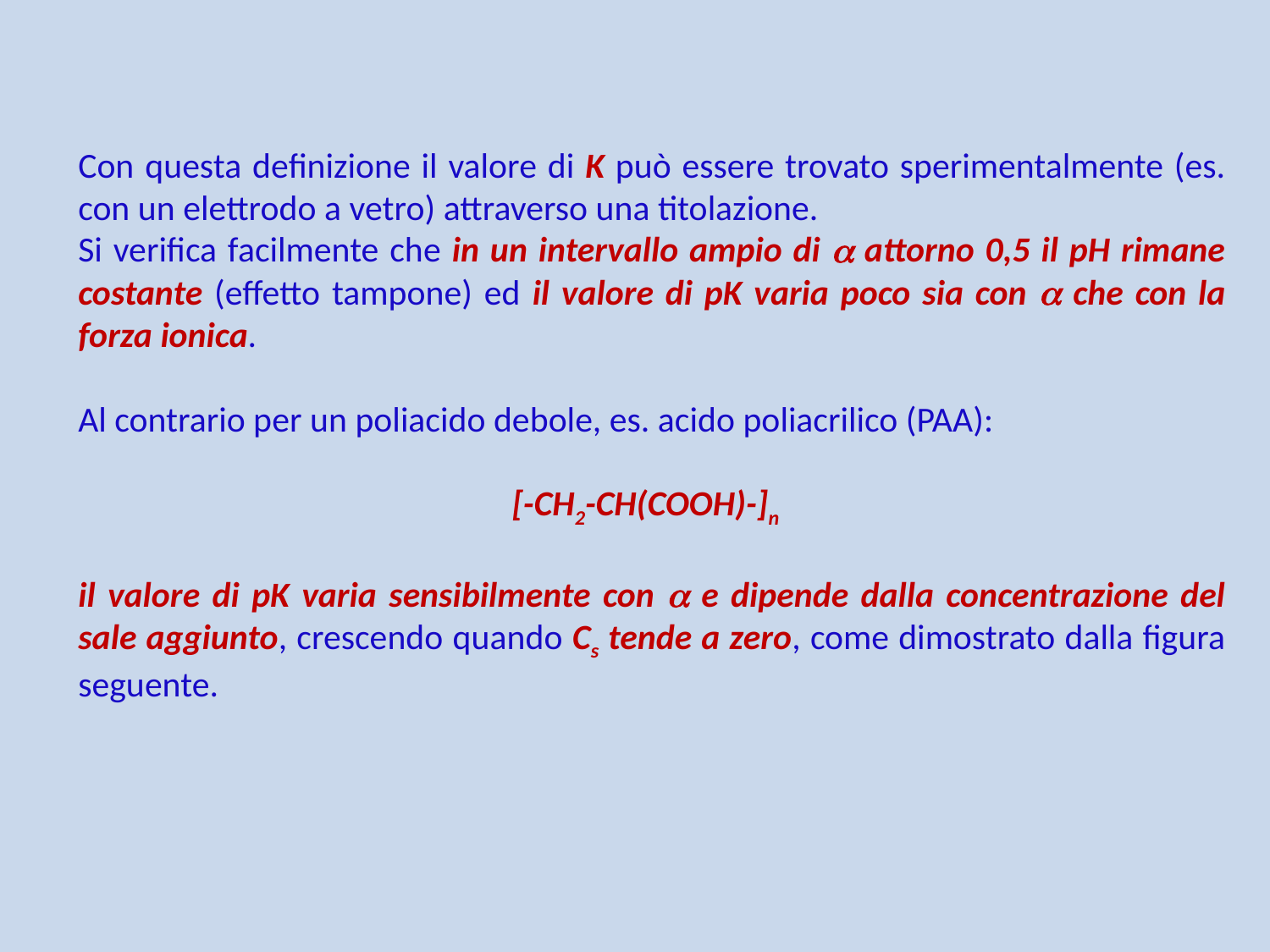

Con questa definizione il valore di K può essere trovato sperimentalmente (es. con un elettrodo a vetro) attraverso una titolazione.
Si verifica facilmente che in un intervallo ampio di α attorno 0,5 il pH rimane costante (effetto tampone) ed il valore di pK varia poco sia con α che con la forza ionica.

Al contrario per un poliacido debole, es. acido poliacrilico (PAA):

[-CH2-CH(COOH)-]n

il valore di pK varia sensibilmente con α e dipende dalla concentrazione del sale aggiunto, crescendo quando Cs tende a zero, come dimostrato dalla figura seguente.